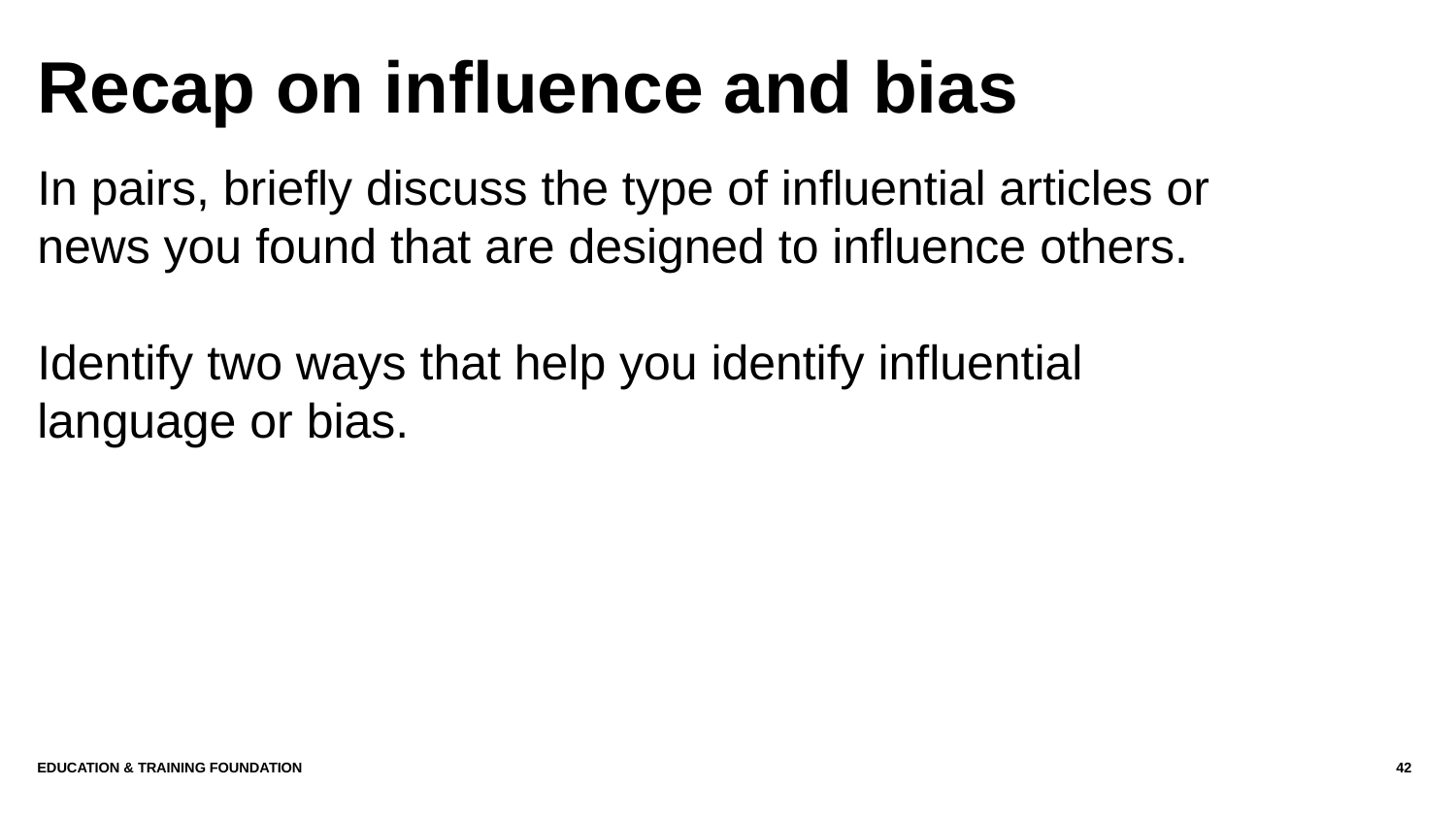

# Recap on influence and bias
In pairs, briefly discuss the type of influential articles or news you found that are designed to influence others.

Identify two ways that help you identify influential language or bias.

Education & Training Foundation
42